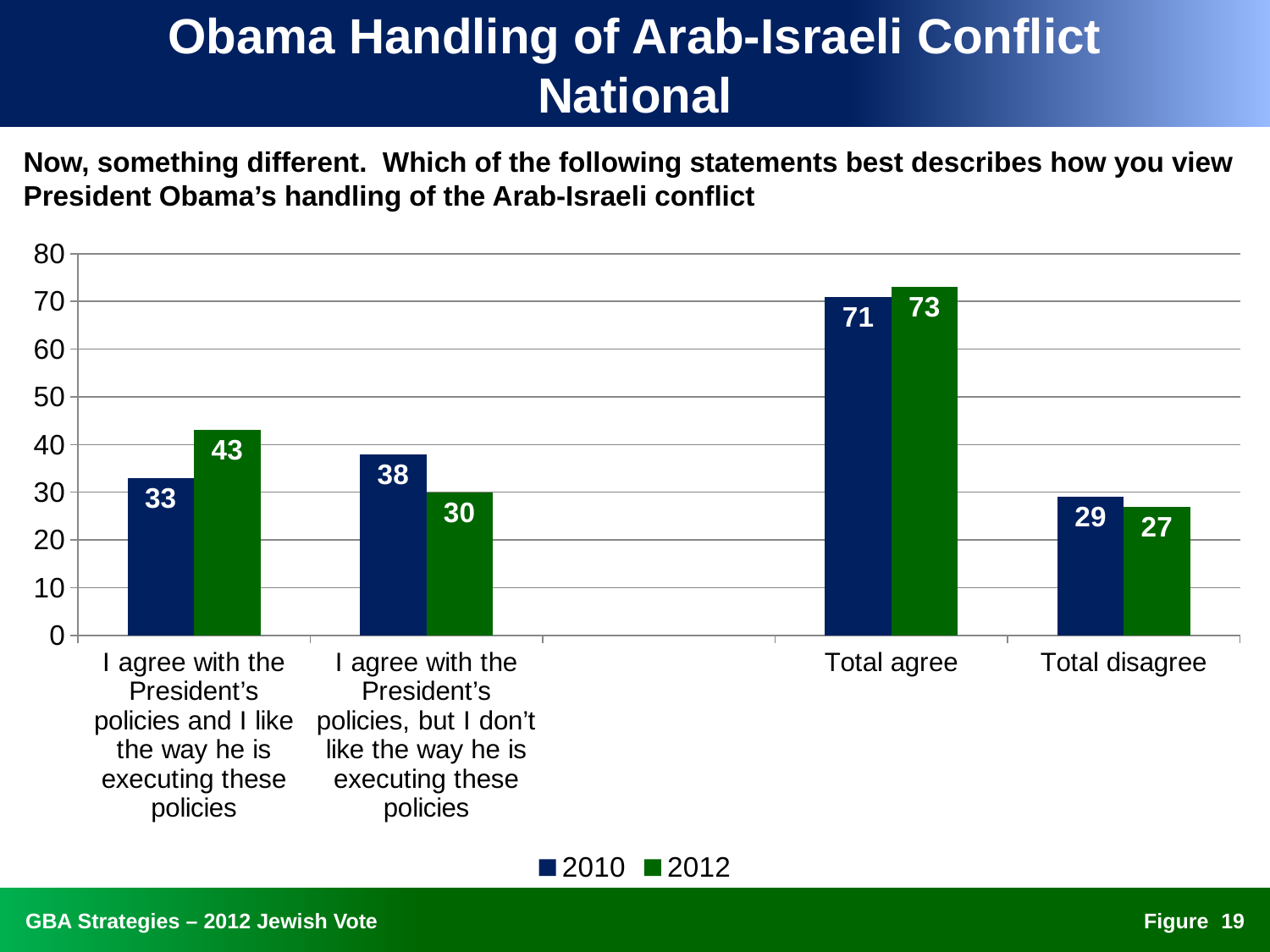

# Obama Handling of Arab-Israeli Conflict National
Now, something different.  Which of the following statements best describes how you view President Obama’s handling of the Arab-Israeli conflict

### Chart

| Category | 2010 | 2012 |
|---|---|---|
| I agree with the President’s policies and I like the way he is executing these policies | 33.0 | 43.0 |
| I agree with the President’s policies, but I don’t like the way he is executing these policies | 38.0 | 30.0 |
|  | None | None |
| Total agree | 71.0 | 73.0 |
| Total disagree | 29.0 | 27.0 |
19